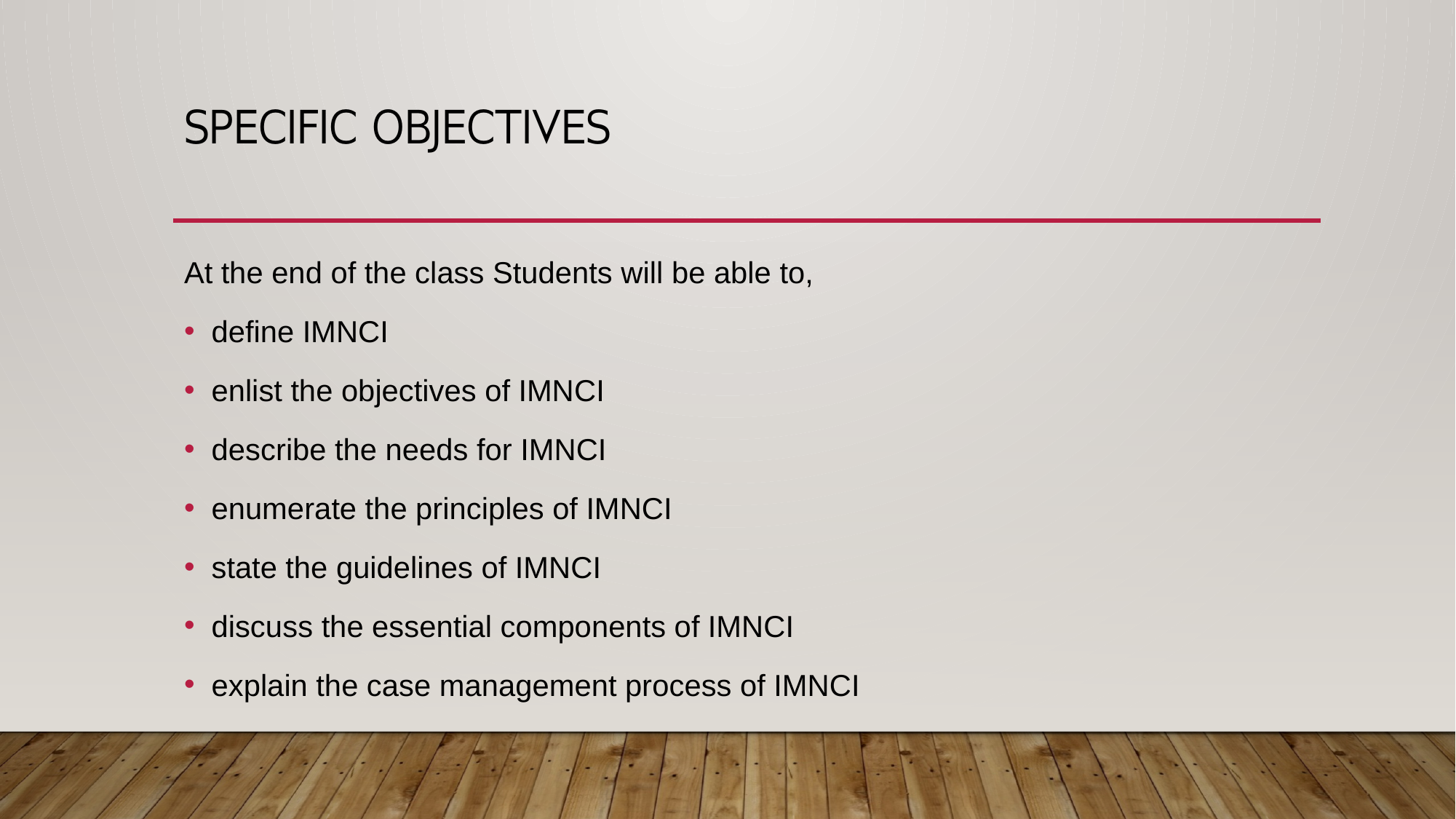

# SPECIFIC OBJECTIVES
At the end of the class Students will be able to,
define IMNCI
enlist the objectives of IMNCI
describe the needs for IMNCI
enumerate the principles of IMNCI
state the guidelines of IMNCI
discuss the essential components of IMNCI
explain the case management process of IMNCI